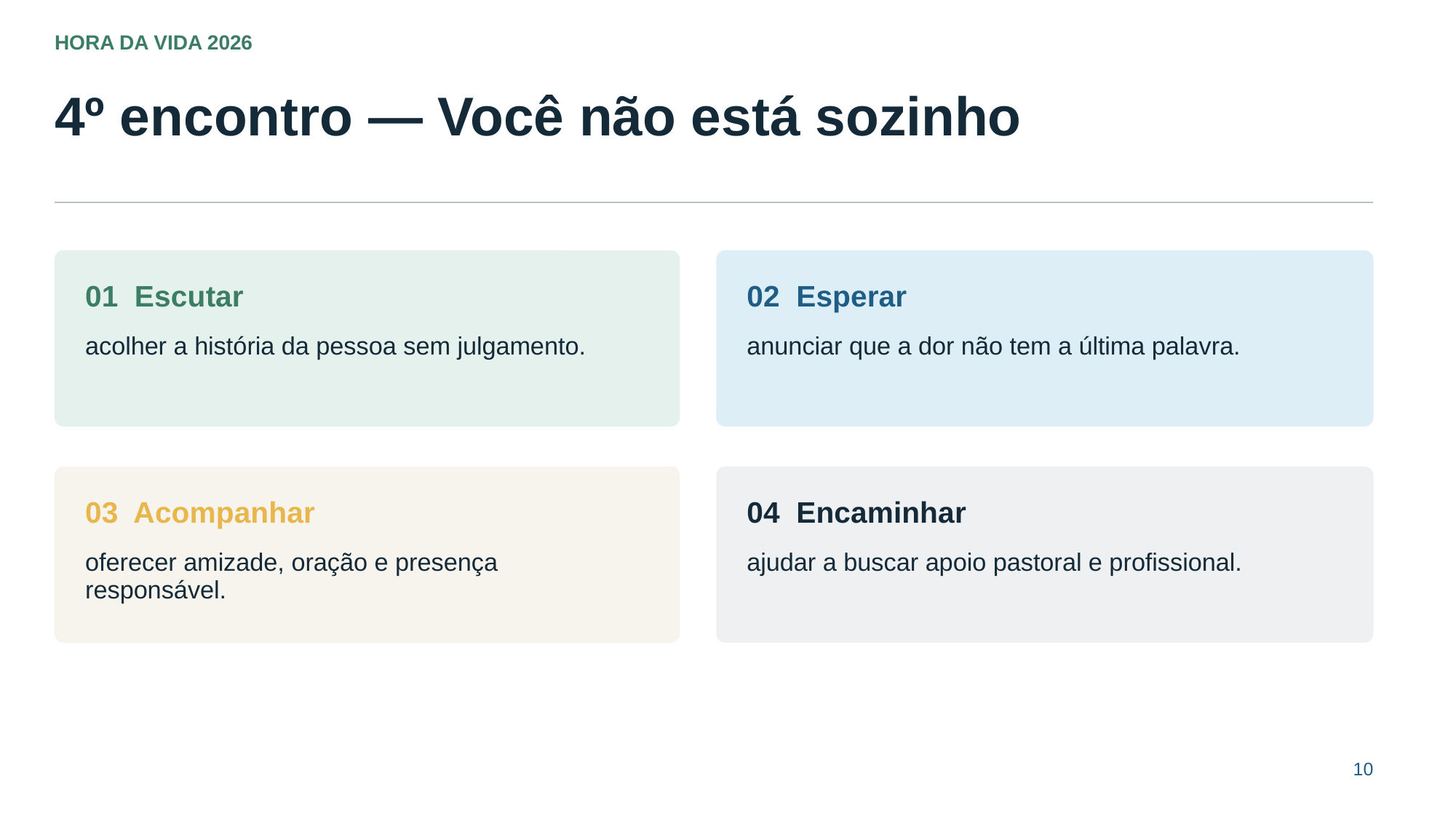

HORA DA VIDA 2026
4º encontro — Você não está sozinho

01  Escutar
02  Esperar
acolher a história da pessoa sem julgamento.
anunciar que a dor não tem a última palavra.

03  Acompanhar
04  Encaminhar
oferecer amizade, oração e presença responsável.
ajudar a buscar apoio pastoral e profissional.
10